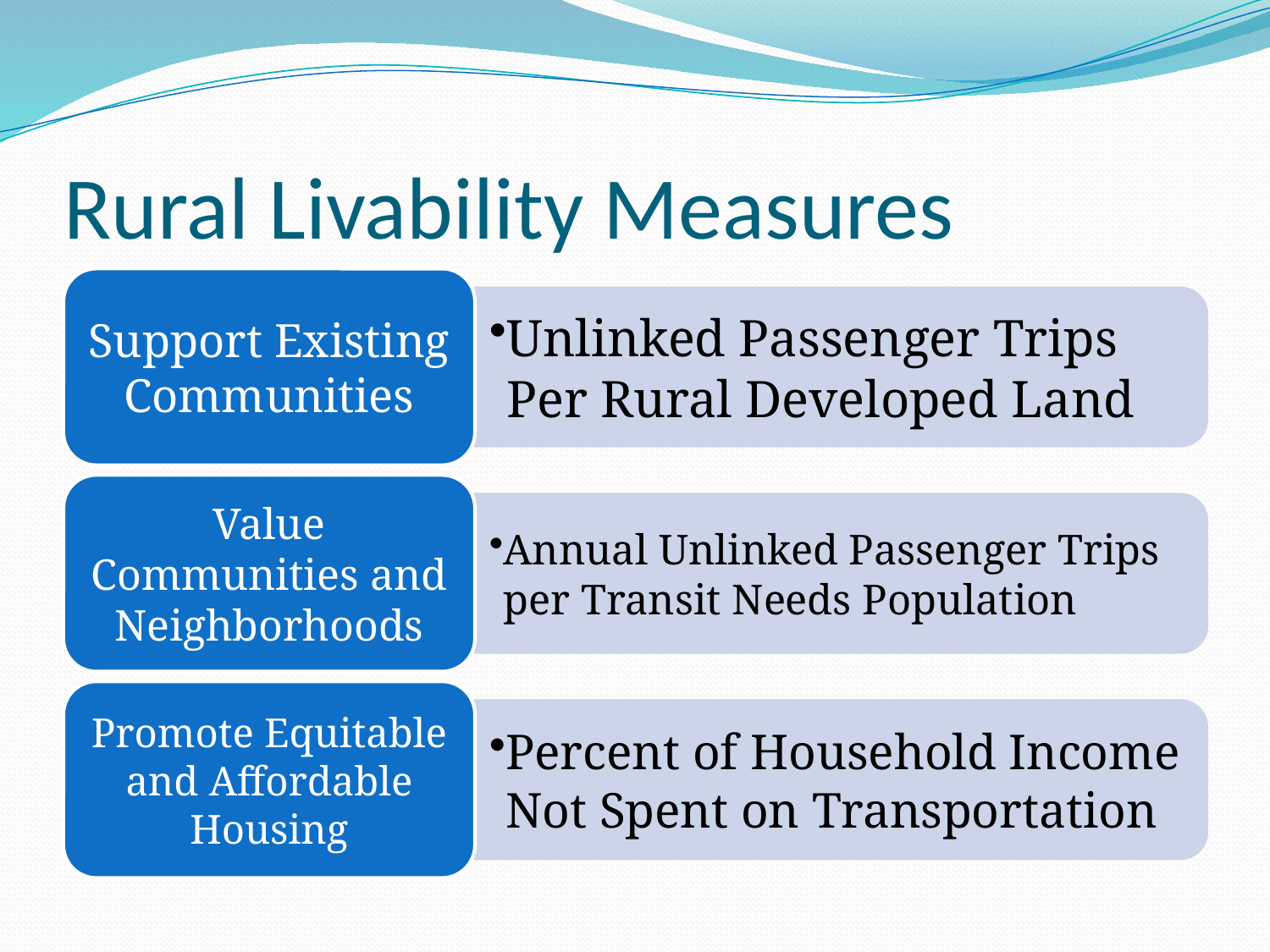

# Rural Livability Measures
Promote Equitable and Affordable Housing
Percent of Household Income Not Spent on Transportation